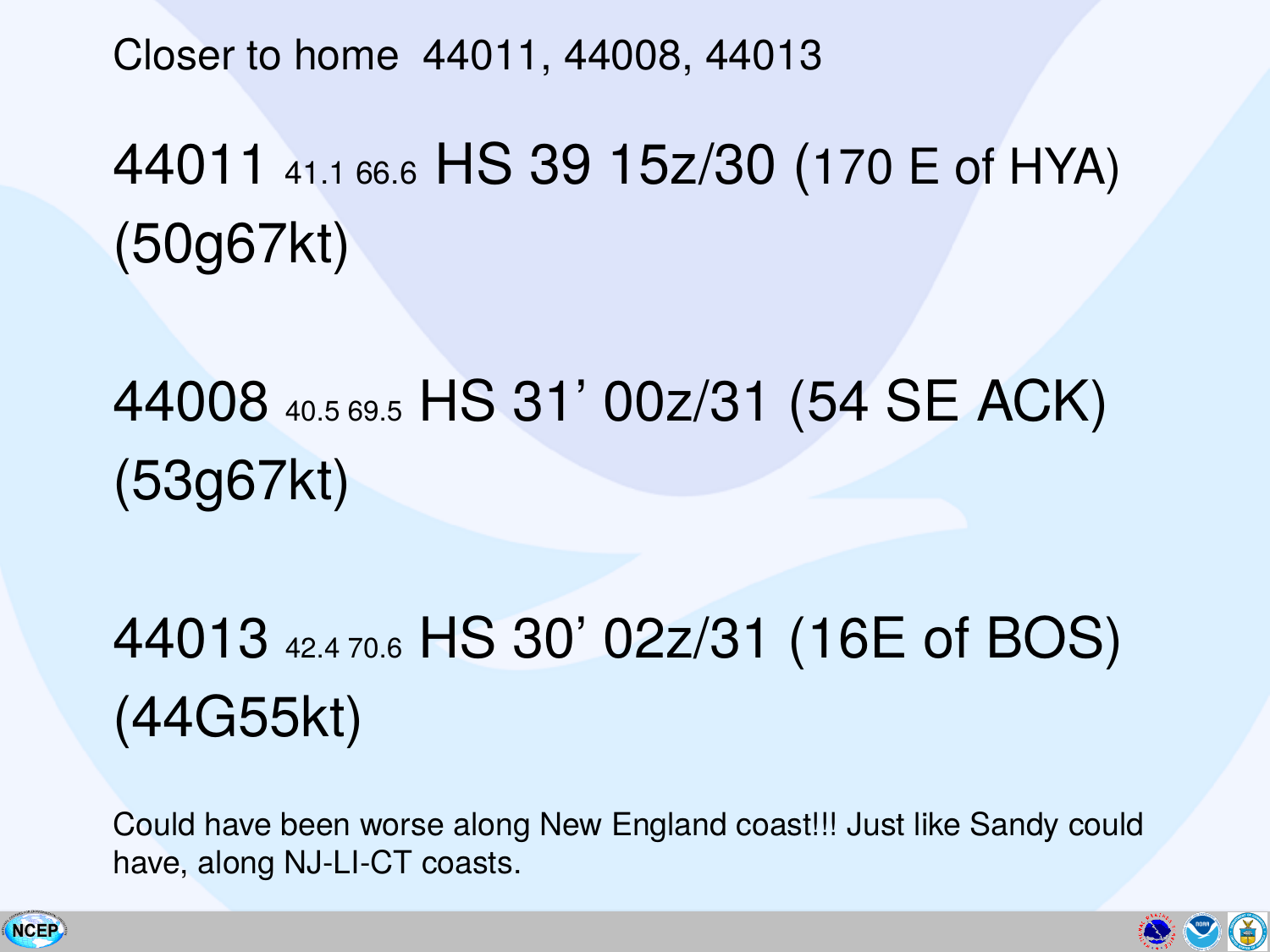

Closer to home  44011, 44008, 44013

44011 41.1 66.6  HS 39 15z/30 (170 E of HYA)
(50g67kt)

44008 40.5 69.5  HS 31’ 00z/31 (54 SE ACK)
(53g67kt)

44013 42.4 70.6  HS 30’ 02z/31 (16E of BOS)
(44G55kt)

Could have been worse along New England coast!!! Just like Sandy could have, along NJ-LI-CT coasts.